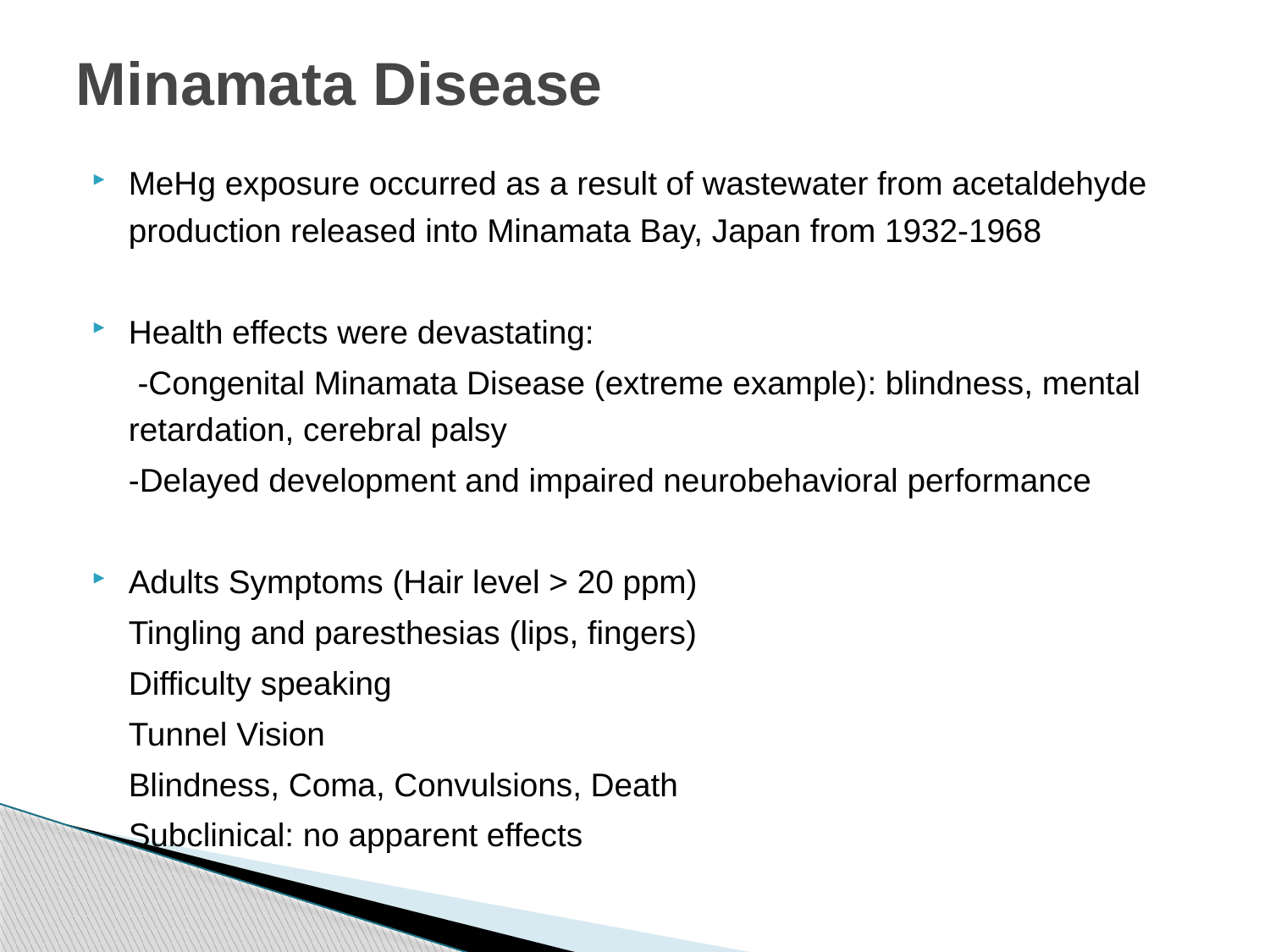

# Minamata Disease
MeHg exposure occurred as a result of wastewater from acetaldehyde production released into Minamata Bay, Japan from 1932-1968

Health effects were devastating:
	 -Congenital Minamata Disease (extreme example): blindness, mental retardation, cerebral palsy
	-Delayed development and impaired neurobehavioral performance

Adults Symptoms (Hair level > 20 ppm)
		Tingling and paresthesias (lips, fingers)
		Difficulty speaking
		Tunnel Vision
		Blindness, Coma, Convulsions, Death
		Subclinical: no apparent effects